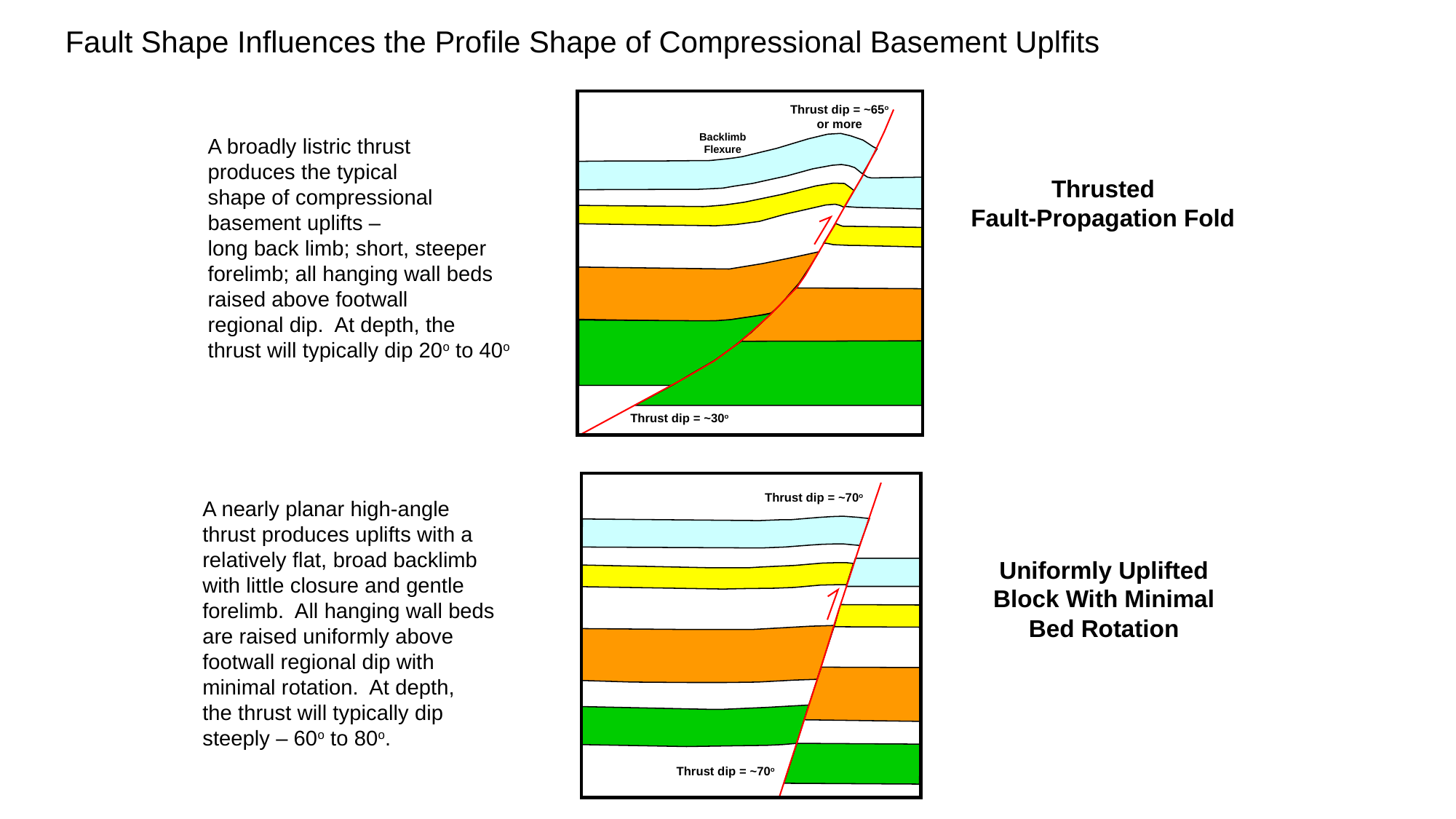

Fault Shape Influences the Profile Shape of Compressional Basement Uplfits

Thrust dip = ~65o
or more

Backlimb
Flexure
A broadly listric thrust
produces the typical
shape of compressional
basement uplifts –
long back limb; short, steeper
forelimb; all hanging wall beds
raised above footwall
regional dip.  At depth, the
thrust will typically dip 20o to 40o

Thrusted
Fault-Propagation Fold

Section is line-length
balanced
Thrust dip = ~30o

Thrust dip = ~70o
A nearly planar high-angle
thrust produces uplifts with a
relatively flat, broad backlimb
with little closure and gentle
forelimb.  All hanging wall beds
are raised uniformly above
footwall regional dip with
minimal rotation.  At depth,
the thrust will typically dip
steeply – 60o to 80o.

Uniformly Uplifted
Block With Minimal
Bed Rotation

Section is line-length
balanced

Thrust dip = ~70o
21